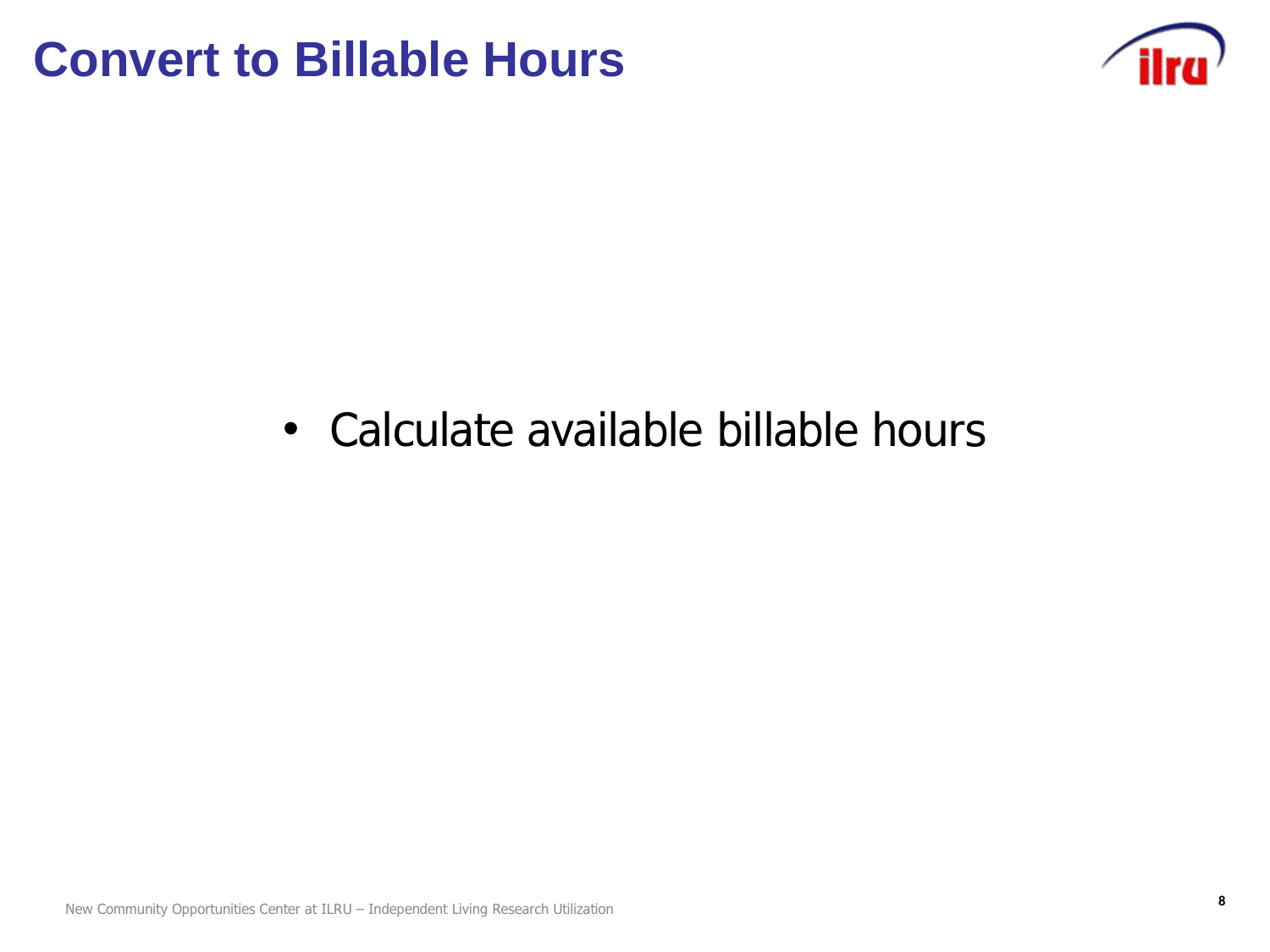

# Convert to Billable Hours

Calculate available billable hours

8
New Community Opportunities Center at ILRU – Independent Living Research Utilization